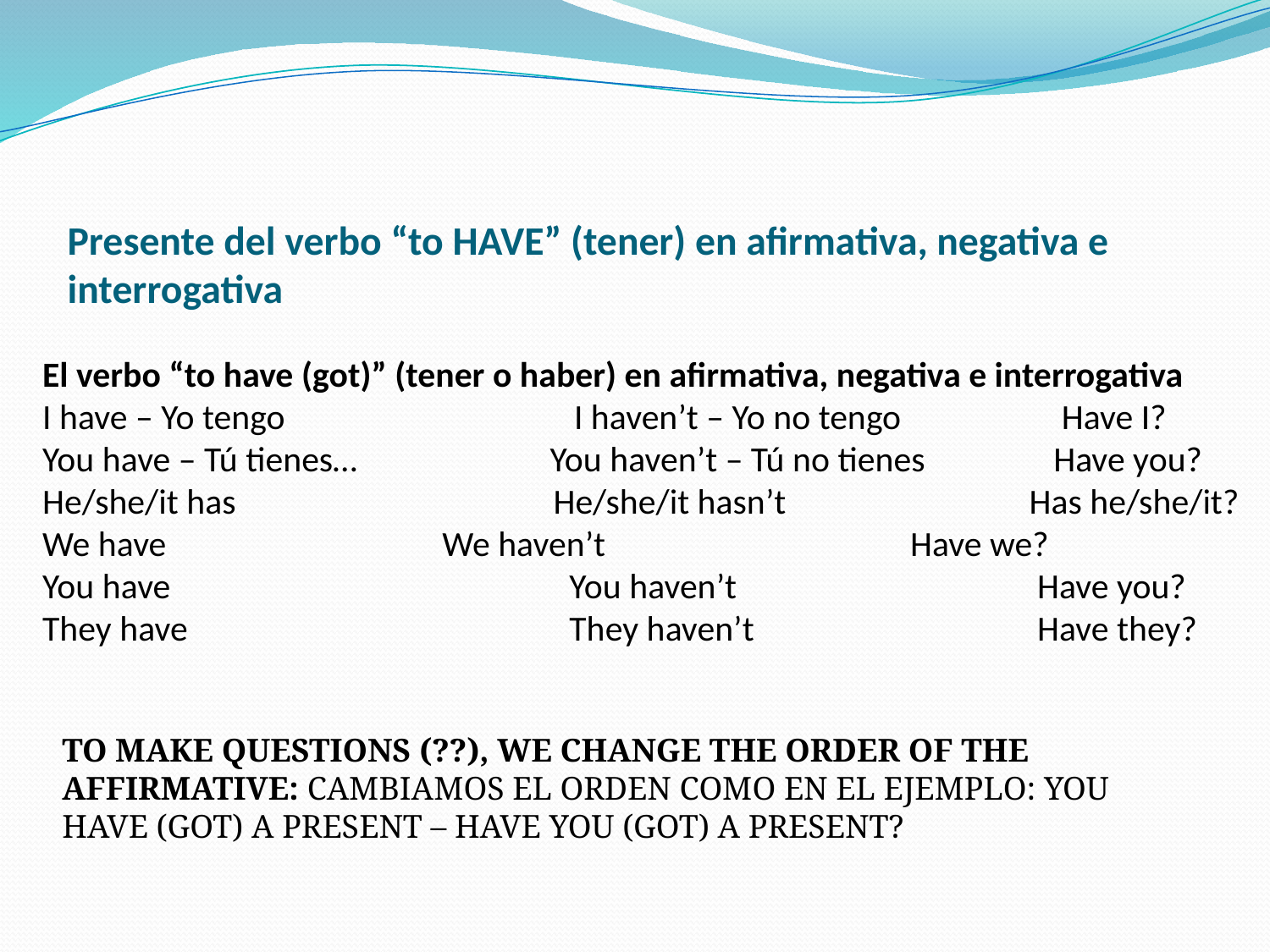

# Presente del verbo “to HAVE” (tener) en afirmativa, negativa e interrogativa
El verbo “to have (got)” (tener o haber) en afirmativa, negativa e interrogativa
I have – Yo tengo                                    I haven’t – Yo no tengo                    Have I?
You have – Tú tienes…                        You haven’t – Tú no tienes                Have you?
He/she/it has	                                He/she/it hasn’t	                            Has he/she/it?
We have	                                  We haven’t   	                             Have we?
You have	                                  You haven’t   	                             Have you?
They have	                                  They haven’t	                             Have they?

TO MAKE QUESTIONS (??), WE CHANGE THE ORDER OF THE AFFIRMATIVE: CAMBIAMOS EL ORDEN COMO EN EL EJEMPLO: YOU HAVE (GOT) A PRESENT – HAVE YOU (GOT) A PRESENT?